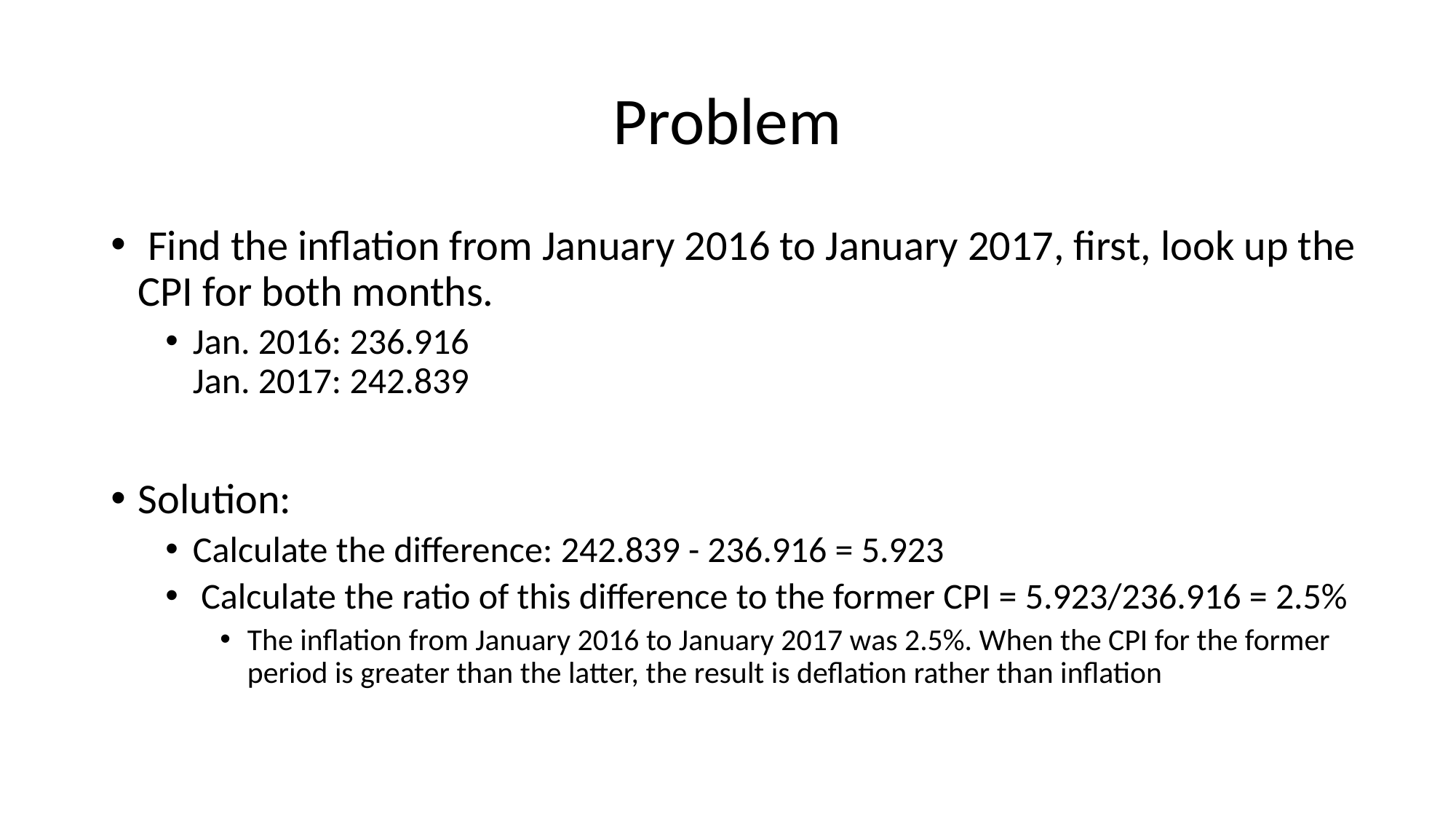

# Problem
 Find the inflation from January 2016 to January 2017, first, look up the CPI for both months.
Jan. 2016: 236.916
Jan. 2017: 242.839

Solution:
Calculate the difference: 242.839 - 236.916 = 5.923
 Calculate the ratio of this difference to the former CPI = 5.923/236.916 = 2.5%
The inflation from January 2016 to January 2017 was 2.5%. When the CPI for the former period is greater than the latter, the result is deflation rather than inflation